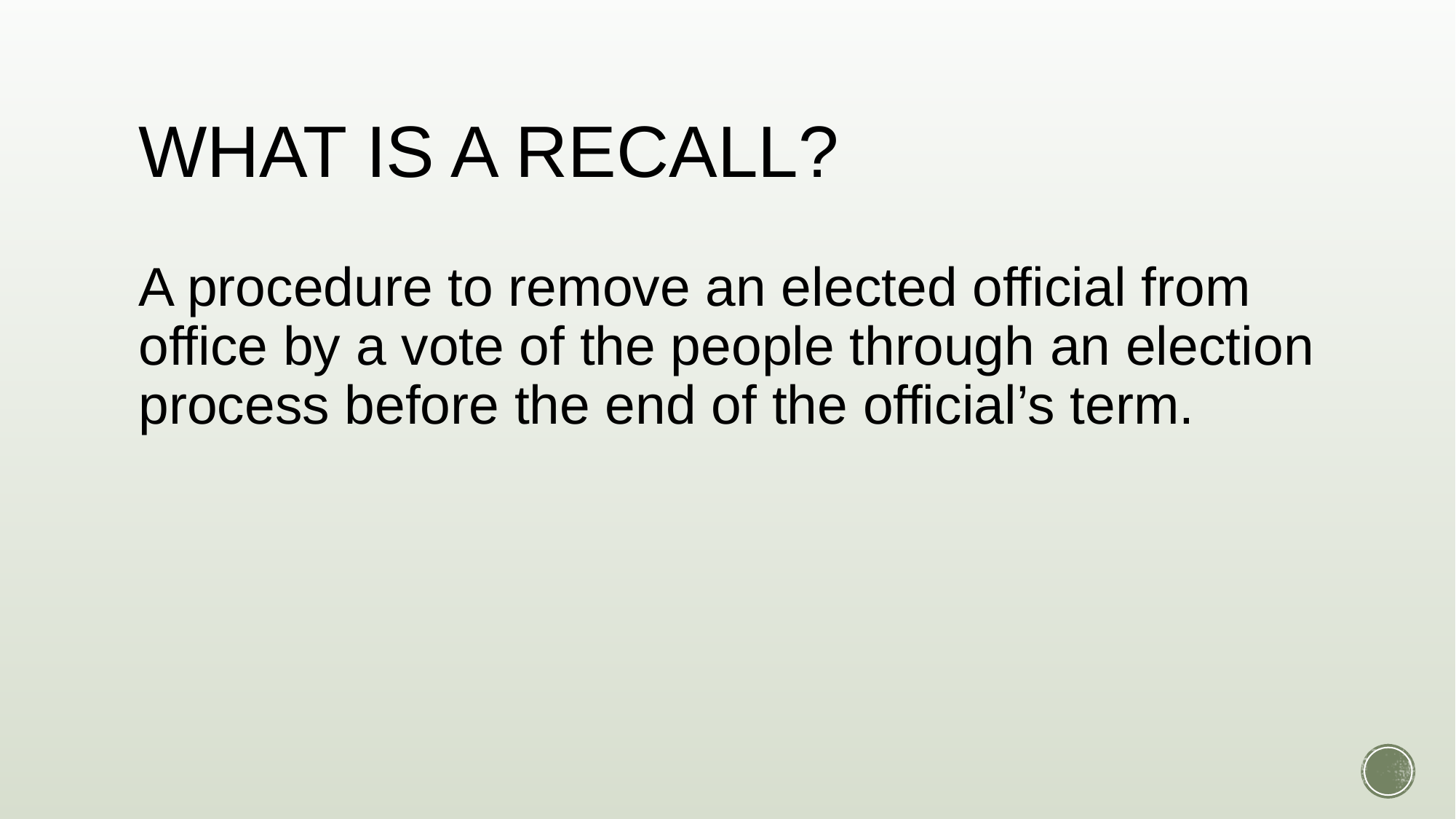

# WHAT IS A RECALL?
A procedure to remove an elected official from office by a vote of the people through an election process before the end of the official’s term.